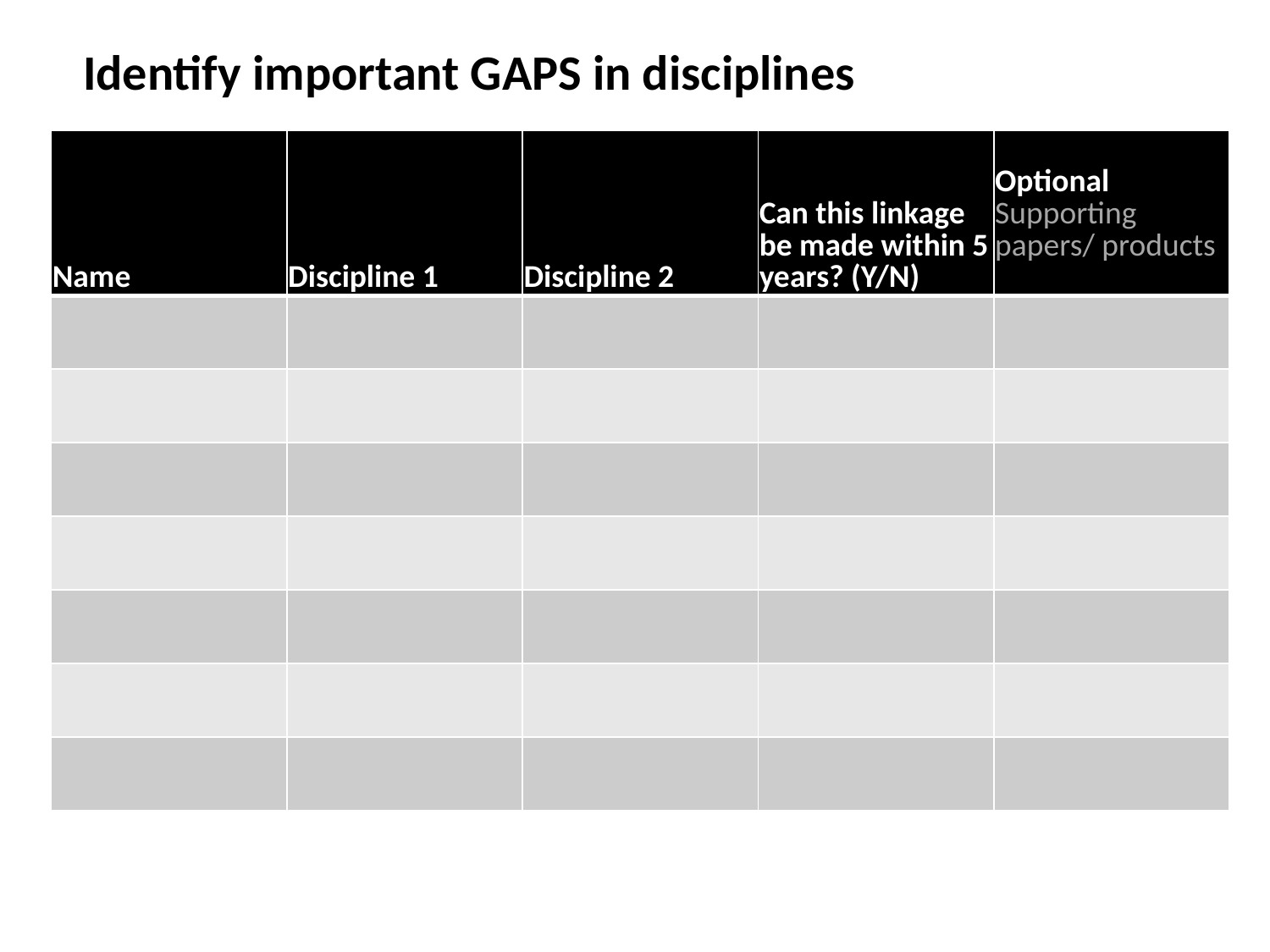

Identify important GAPS in disciplines
| Name | Discipline 1 | Discipline 2 | Can this linkage be made within 5 years? (Y/N) | Optional Supporting papers/ products |
| --- | --- | --- | --- | --- |
|  |  |  |  |  |
|  |  |  |  |  |
|  |  |  |  |  |
|  |  |  |  |  |
|  |  |  |  |  |
|  |  |  |  |  |
|  |  |  |  |  |